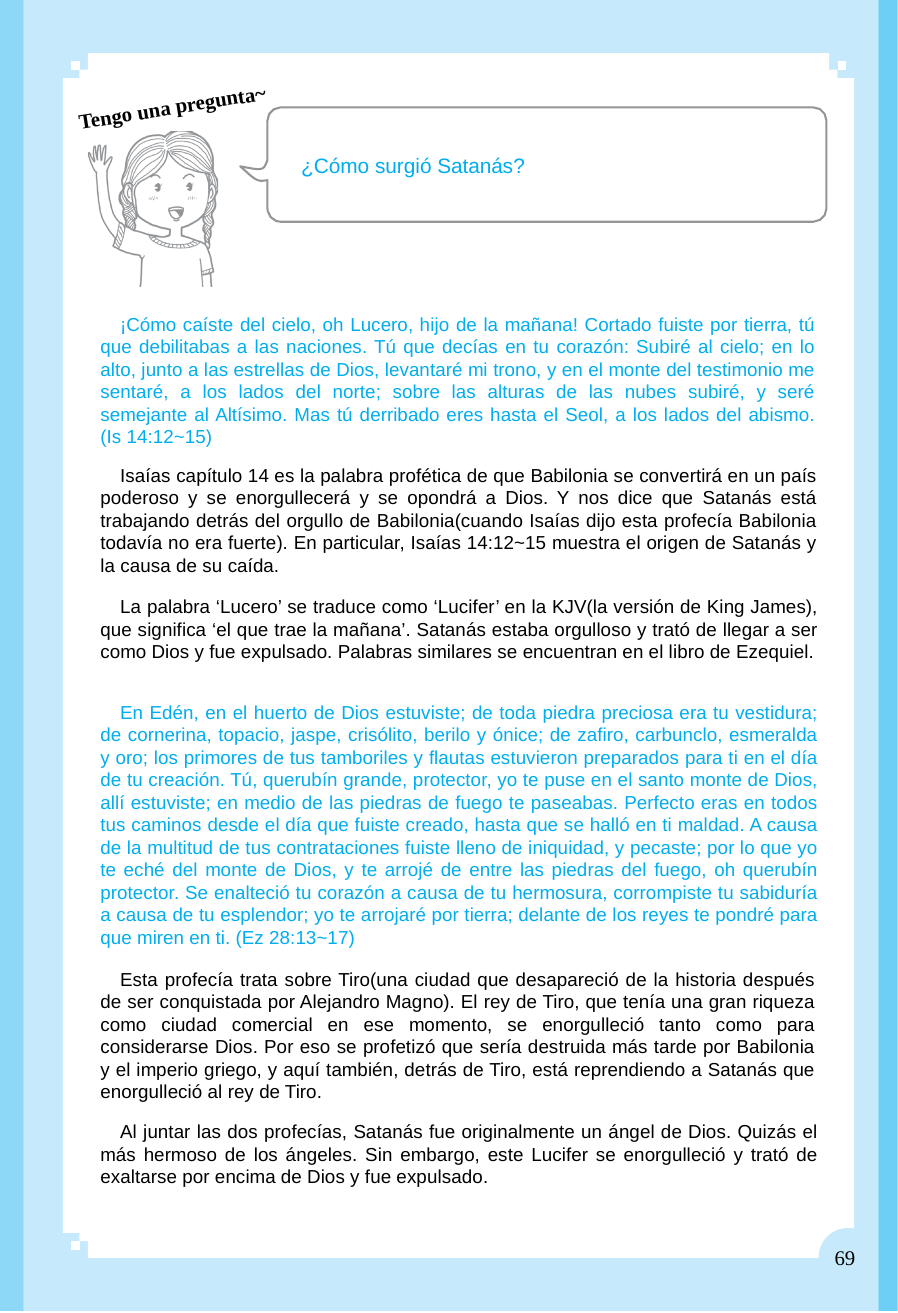

Tengo una pregunta~

¿Cómo surgió Satanás?

¡Cómo caíste del cielo, oh Lucero, hijo de la mañana! Cortado fuiste por tierra, tú que debilitabas a las naciones. Tú que decías en tu corazón: Subiré al cielo; en lo alto, junto a las estrellas de Dios, levantaré mi trono, y en el monte del testimonio me sentaré, a los lados del norte; sobre las alturas de las nubes subiré, y seré semejante al Altísimo. Mas tú derribado eres hasta el Seol, a los lados del abismo. (Is 14:12~15)
Isaías capítulo 14 es la palabra profética de que Babilonia se convertirá en un país poderoso y se enorgullecerá y se opondrá a Dios. Y nos dice que Satanás está trabajando detrás del orgullo de Babilonia(cuando Isaías dijo esta profecía Babilonia todavía no era fuerte). En particular, Isaías 14:12~15 muestra el origen de Satanás y la causa de su caída.
La palabra ‘Lucero’ se traduce como ‘Lucifer’ en la KJV(la versión de King James), que significa ‘el que trae la mañana’. Satanás estaba orgulloso y trató de llegar a ser como Dios y fue expulsado. Palabras similares se encuentran en el libro de Ezequiel.
En Edén, en el huerto de Dios estuviste; de toda piedra preciosa era tu vestidura; de cornerina, topacio, jaspe, crisólito, berilo y ónice; de zafiro, carbunclo, esmeralda y oro; los primores de tus tamboriles y flautas estuvieron preparados para ti en el día de tu creación. Tú, querubín grande, protector, yo te puse en el santo monte de Dios, allí estuviste; en medio de las piedras de fuego te paseabas. Perfecto eras en todos tus caminos desde el día que fuiste creado, hasta que se halló en ti maldad. A causa de la multitud de tus contrataciones fuiste lleno de iniquidad, y pecaste; por lo que yo te eché del monte de Dios, y te arrojé de entre las piedras del fuego, oh querubín protector. Se enalteció tu corazón a causa de tu hermosura, corrompiste tu sabiduría a causa de tu esplendor; yo te arrojaré por tierra; delante de los reyes te pondré para que miren en ti. (Ez 28:13~17)
Esta profecía trata sobre Tiro(una ciudad que desapareció de la historia después de ser conquistada por Alejandro Magno). El rey de Tiro, que tenía una gran riqueza como ciudad comercial en ese momento, se enorgulleció tanto como para considerarse Dios. Por eso se profetizó que sería destruida más tarde por Babilonia y el imperio griego, y aquí también, detrás de Tiro, está reprendiendo a Satanás que enorgulleció al rey de Tiro.
Al juntar las dos profecías, Satanás fue originalmente un ángel de Dios. Quizás el más hermoso de los ángeles. Sin embargo, este Lucifer se enorgulleció y trató de exaltarse por encima de Dios y fue expulsado.

69